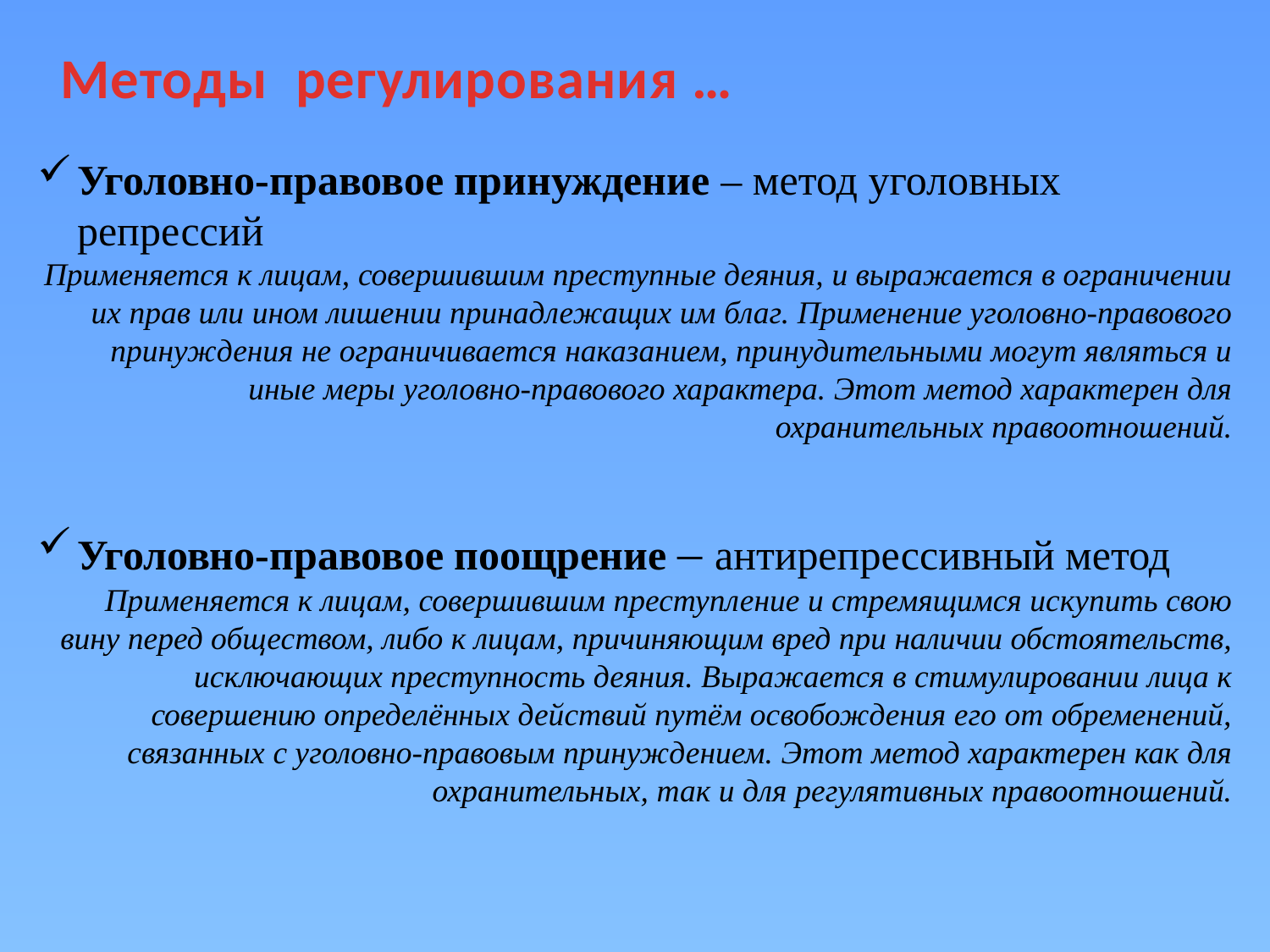

Методы  регулирования …
Уголовно-правовое принуждение – метод уголовных репрессий
Применяется к лицам, совершившим преступные деяния, и выражается в ограничении их прав или ином лишении принадлежащих им благ. Применение уголовно-правового принуждения не ограничивается наказанием, принудительными могут являться и иные меры уголовно-правового характера. Этот метод характерен для охранительных правоотношений.

Уголовно-правовое поощрение – антирепрессивный метод
Применяется к лицам, совершившим преступление и стремящимся искупить свою вину перед обществом, либо к лицам, причиняющим вред при наличии обстоятельств, исключающих преступность деяния. Выражается в стимулировании лица к совершению определённых действий путём освобождения его от обременений, связанных с уголовно-правовым принуждением. Этот метод характерен как для охранительных, так и для регулятивных правоотношений.